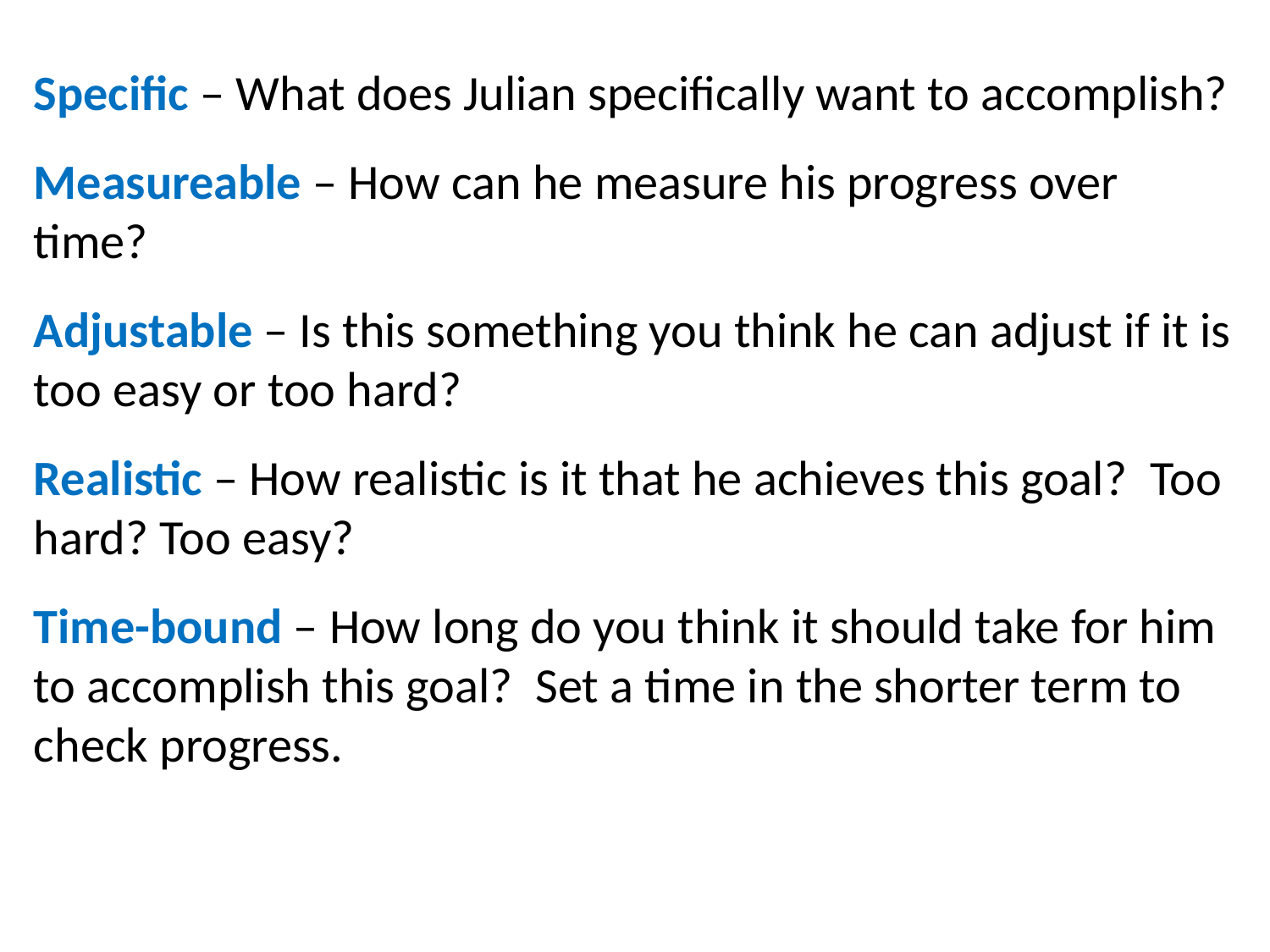

Specific – What does Julian specifically want to accomplish?
Measureable – How can he measure his progress over time?
Adjustable – Is this something you think he can adjust if it is too easy or too hard?
Realistic – How realistic is it that he achieves this goal?  Too hard? Too easy?
Time-bound – How long do you think it should take for him to accomplish this goal?  Set a time in the shorter term to check progress.